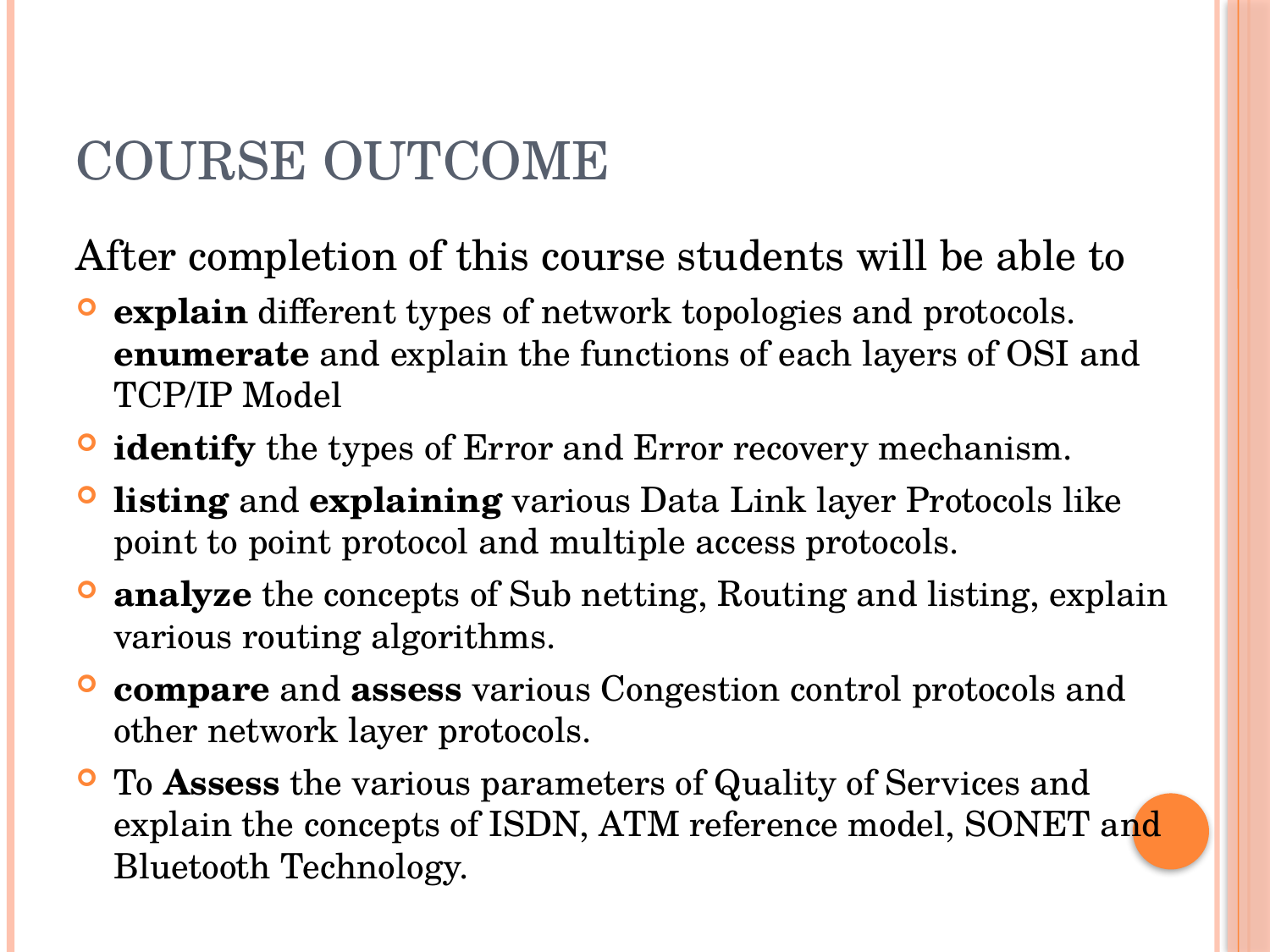

# Course Outcome
After completion of this course students will be able to
explain different types of network topologies and protocols. enumerate and explain the functions of each layers of OSI and TCP/IP Model
identify the types of Error and Error recovery mechanism.
listing and explaining various Data Link layer Protocols like point to point protocol and multiple access protocols.
analyze the concepts of Sub netting, Routing and listing, explain various routing algorithms.
compare and assess various Congestion control protocols and other network layer protocols.
To Assess the various parameters of Quality of Services and explain the concepts of ISDN, ATM reference model, SONET and Bluetooth Technology.